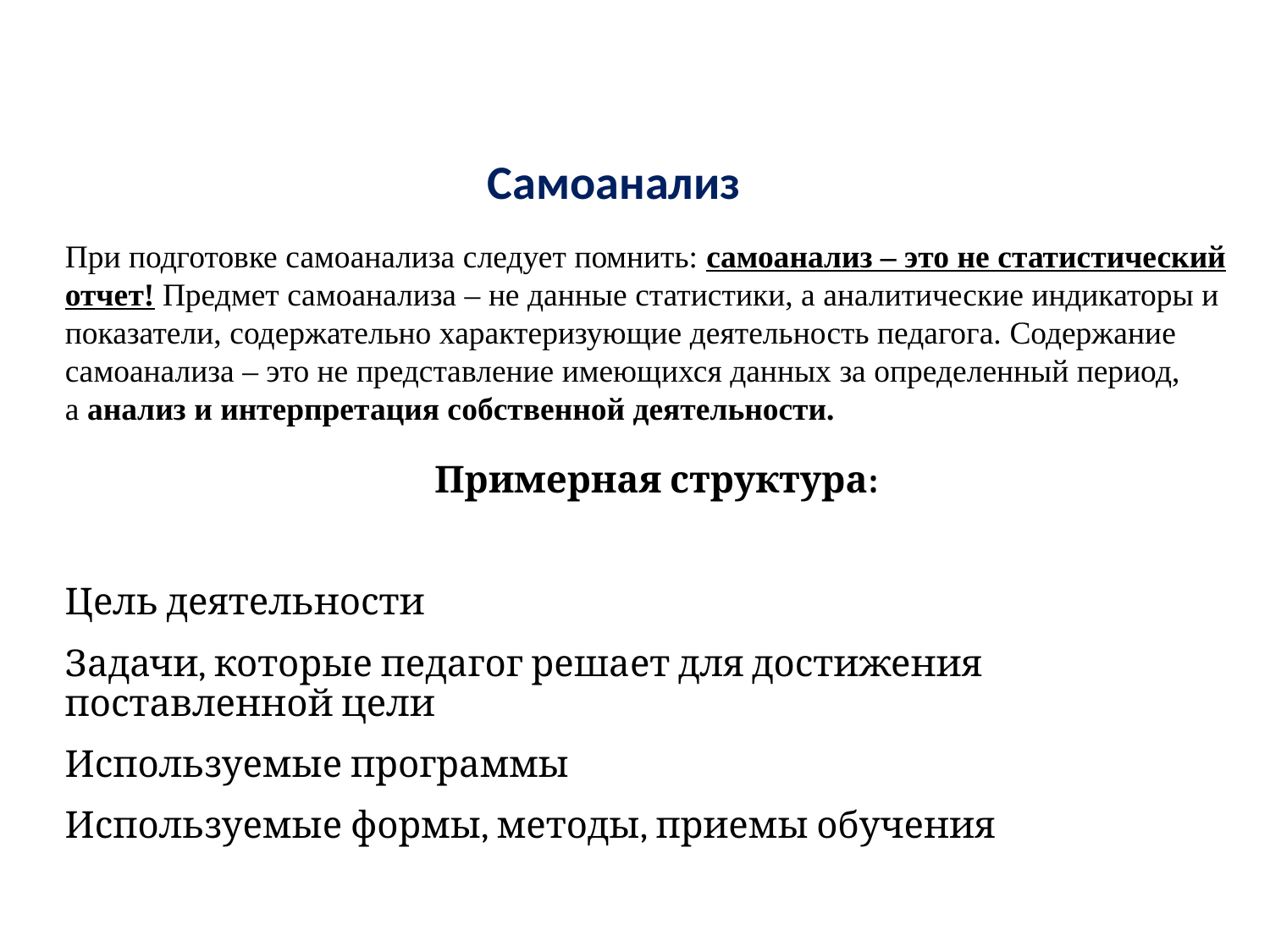

# Самоанализ
При подготовке самоанализа следует помнить: самоанализ – это не статистический отчет! Предмет самоанализа – не данные статистики, а аналитические индикаторы и показатели, содержательно характеризующие деятельность педагога. Содержание самоанализа – это не представление имеющихся данных за определенный период, а анализ и интерпретация собственной деятельности.
Примерная структура:

Цель деятельности
Задачи, которые педагог решает для достижения поставленной цели
Используемые программы
Используемые формы, методы, приемы обучения